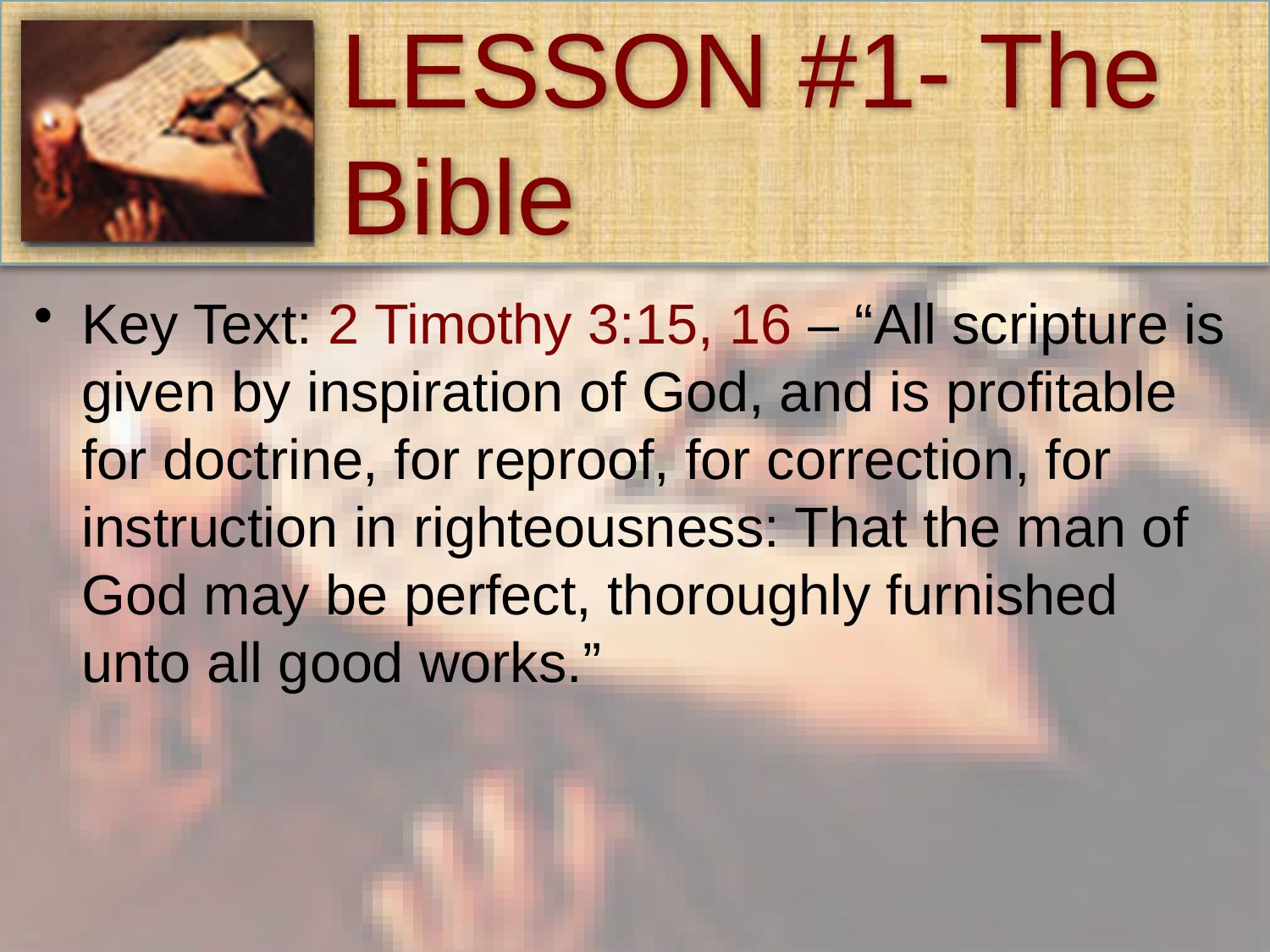

# LESSON #1- The Bible
Key Text: 2 Timothy 3:15, 16 – “All scripture is given by inspiration of God, and is profitable for doctrine, for reproof, for correction, for instruction in righteousness: That the man of God may be perfect, thoroughly furnished unto all good works.”